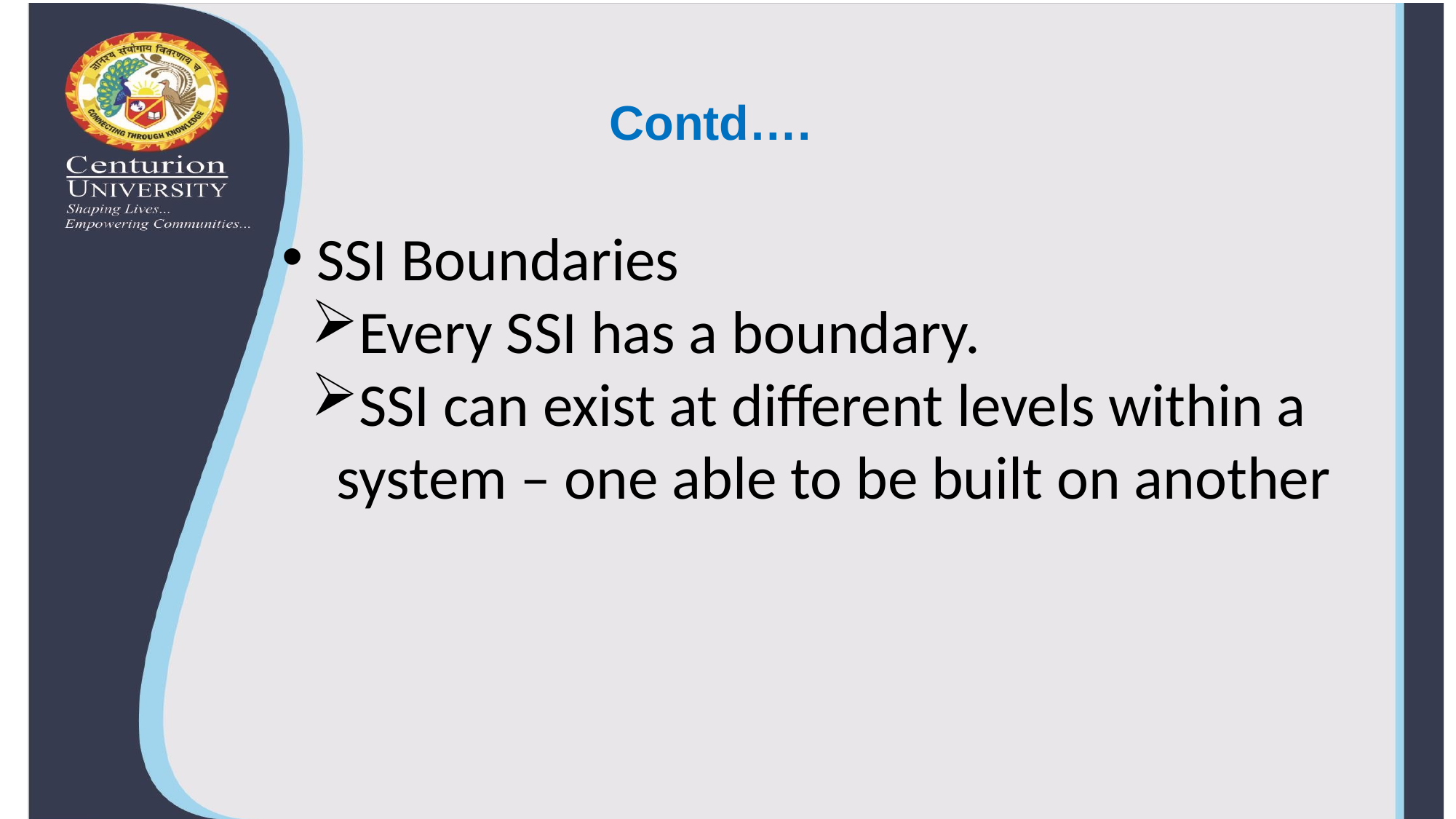

# Contd….
 SSI Boundaries
Every SSI has a boundary.
SSI can exist at different levels within a system – one able to be built on another